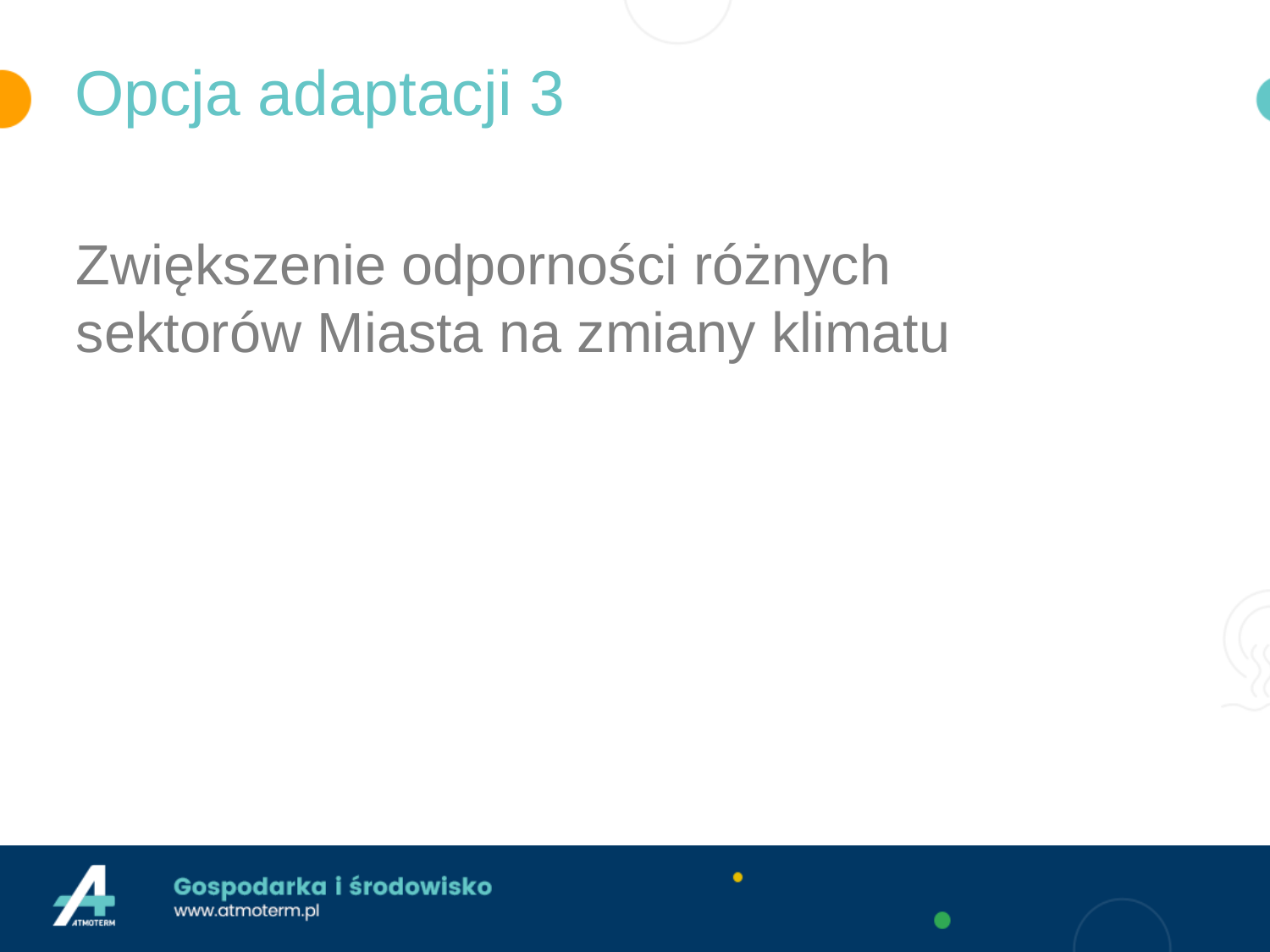

# Opcja adaptacji 3
Zwiększenie odporności różnych sektorów Miasta na zmiany klimatu